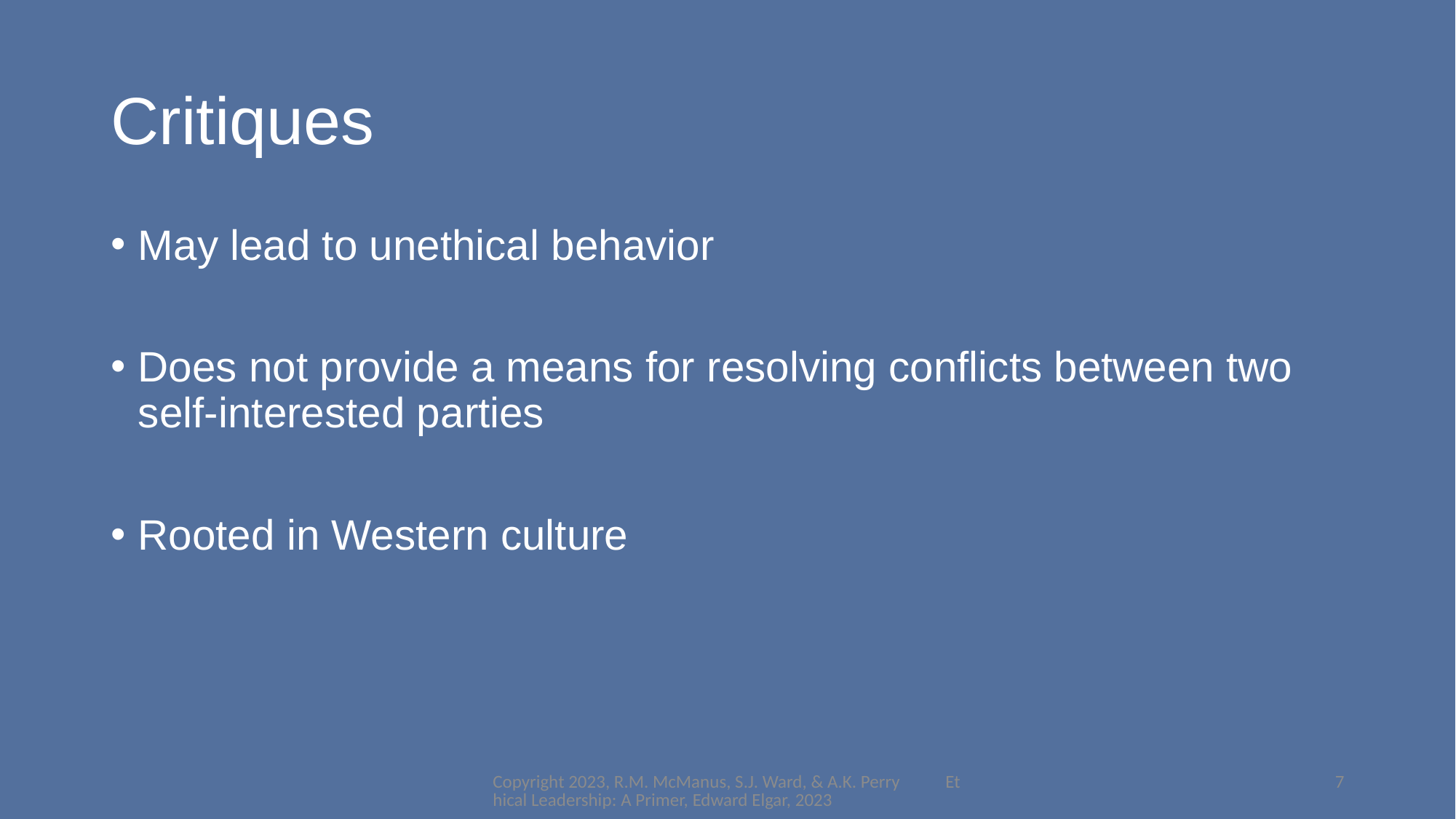

# Critiques
May lead to unethical behavior

Does not provide a means for resolving conflicts between two self-interested parties

Rooted in Western culture

Copyright 2023, R.M. McManus, S.J. Ward, & A.K. Perry           Ethical Leadership: A Primer, Edward Elgar, 2023
7